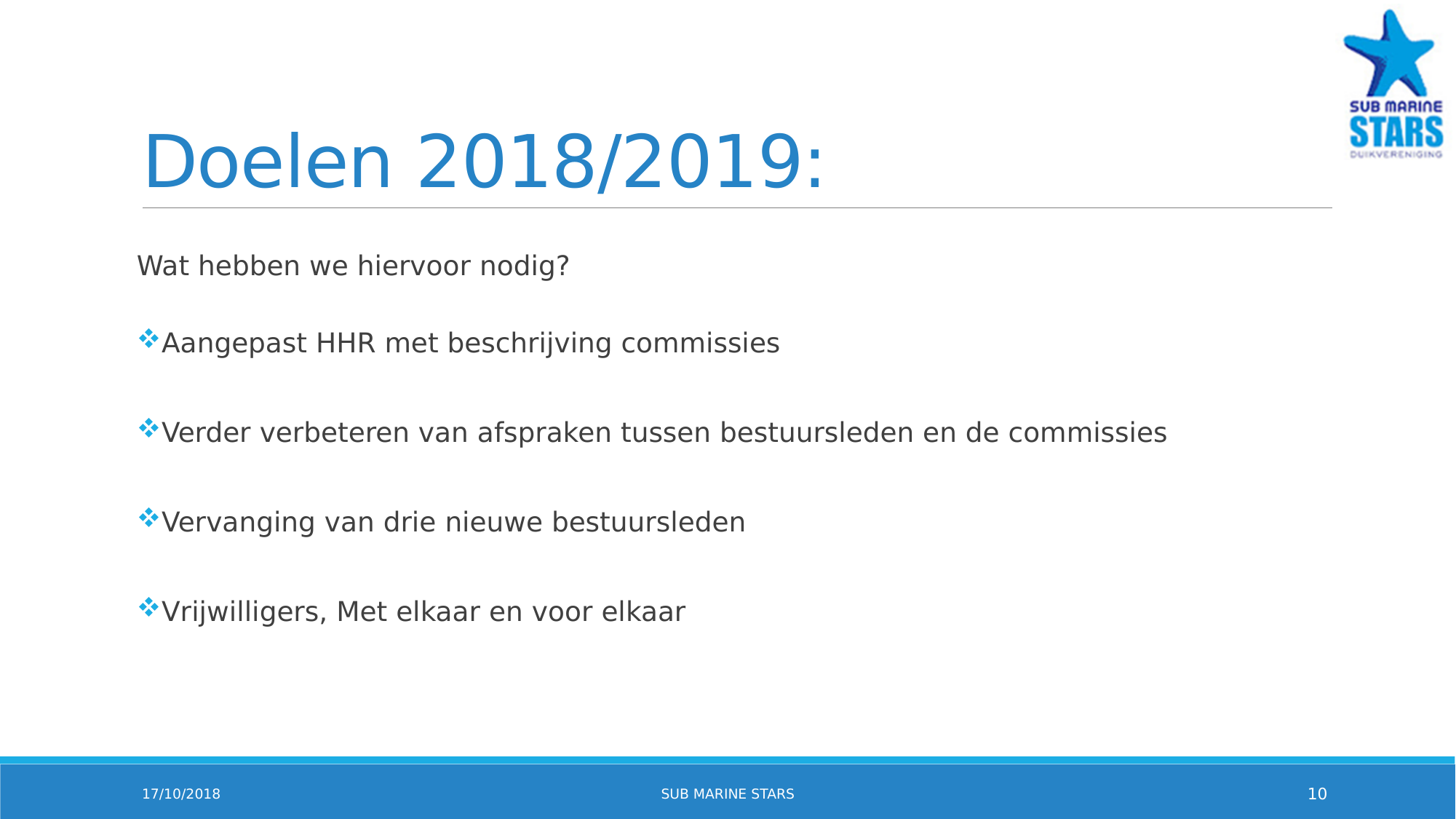

# Doelen 2018/2019:

Wat hebben we hiervoor nodig?

Aangepast HHR met beschrijving commissies

Verder verbeteren van afspraken tussen bestuursleden en de commissies

Vervanging van drie nieuwe bestuursleden

Vrijwilligers, Met elkaar en voor elkaar

17/10/2018
Sub Marine Stars
10